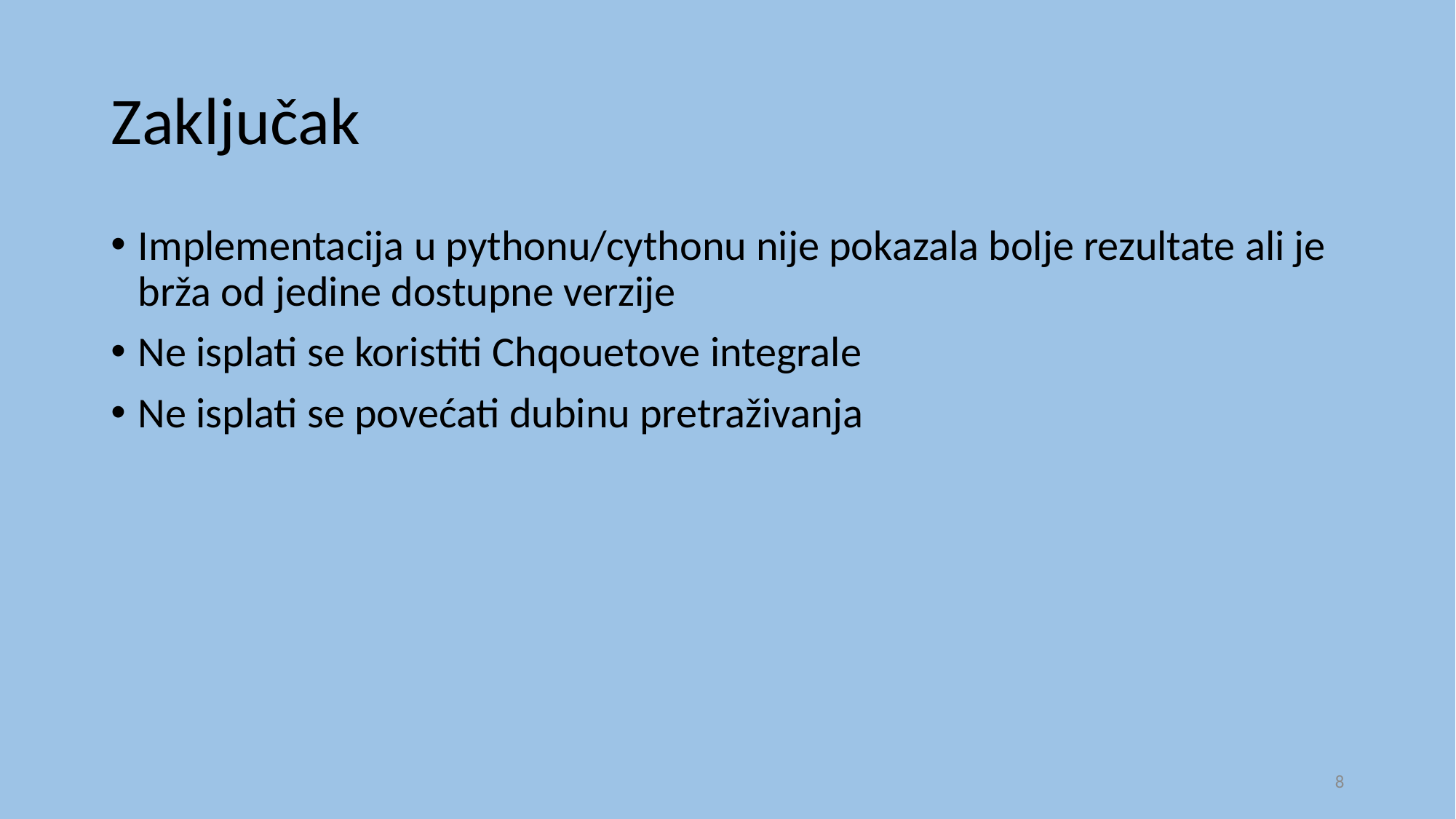

# Zaključak
Implementacija u pythonu/cythonu nije pokazala bolje rezultate ali je brža od jedine dostupne verzije
Ne isplati se koristiti Chqouetove integrale
Ne isplati se povećati dubinu pretraživanja

8